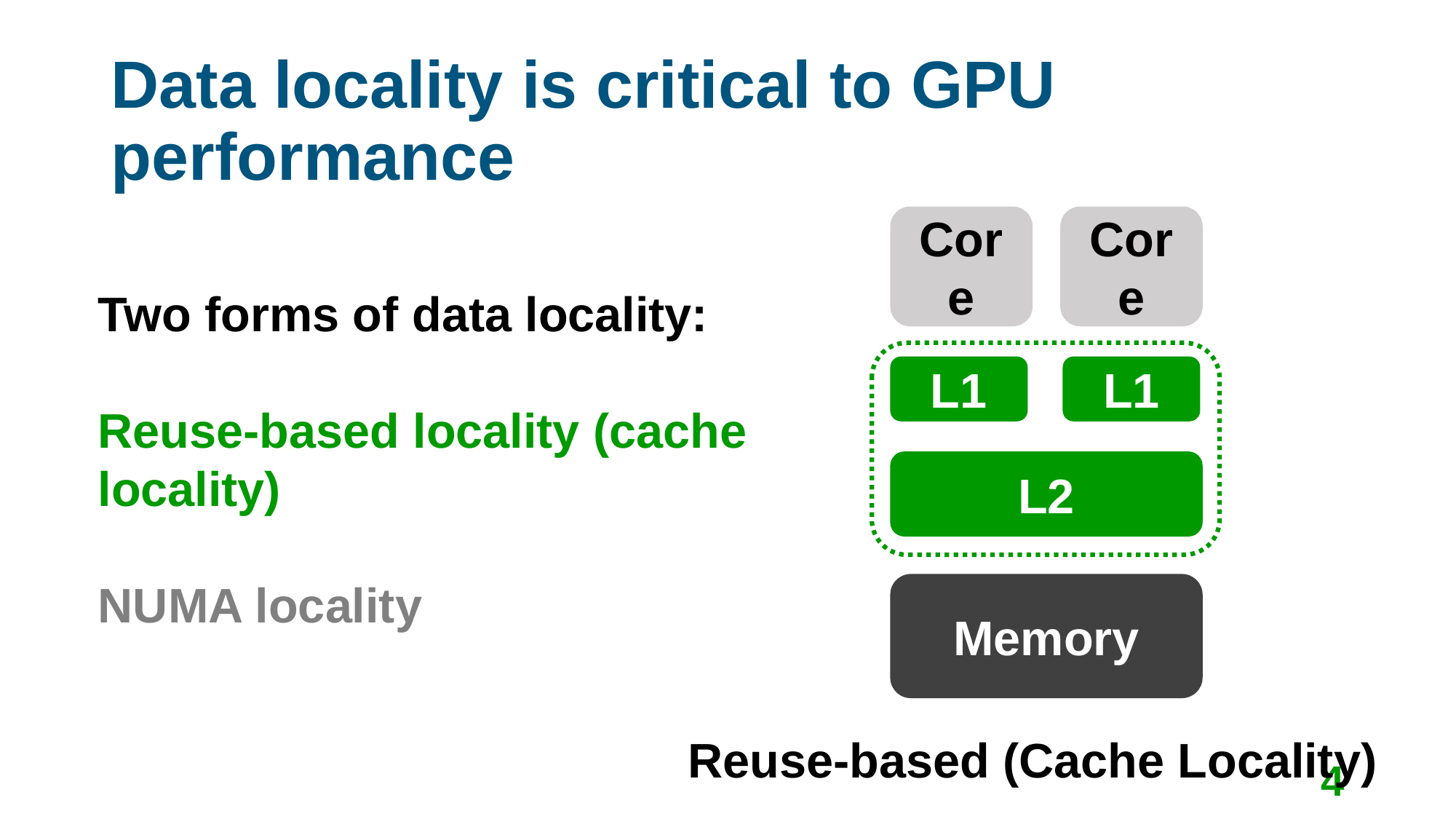

# Data locality is critical to GPU performance
Core
Core
Two forms of data locality:

Reuse-based locality (cache locality)

NUMA locality

L1
L1
L2
Memory
Reuse-based (Cache Locality)
4